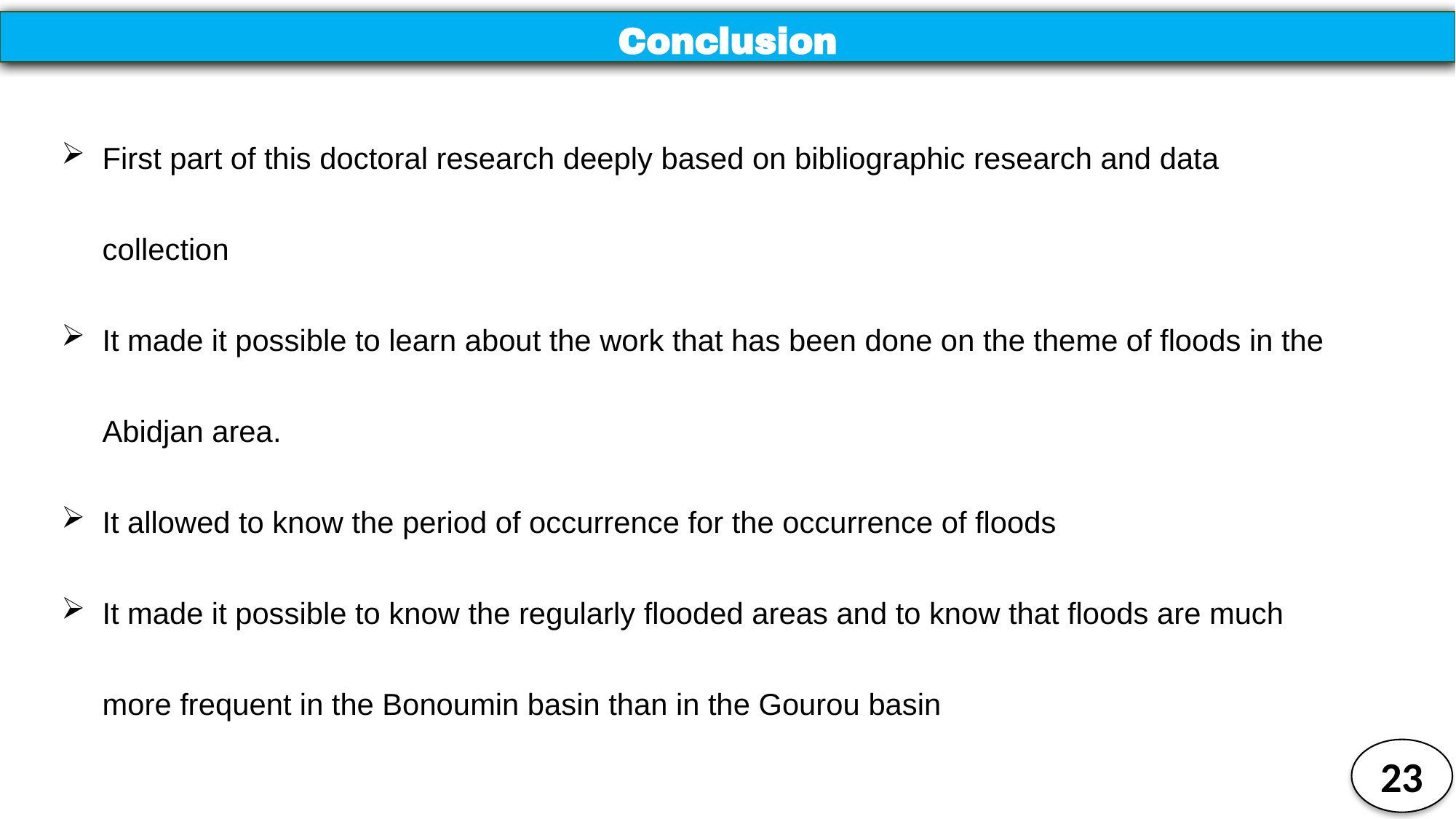

Conclusion
First part of this doctoral research deeply based on bibliographic research and data collection
It made it possible to learn about the work that has been done on the theme of floods in the Abidjan area.
It allowed to know the period of occurrence for the occurrence of floods
It made it possible to know the regularly flooded areas and to know that floods are much more frequent in the Bonoumin basin than in the Gourou basin
23